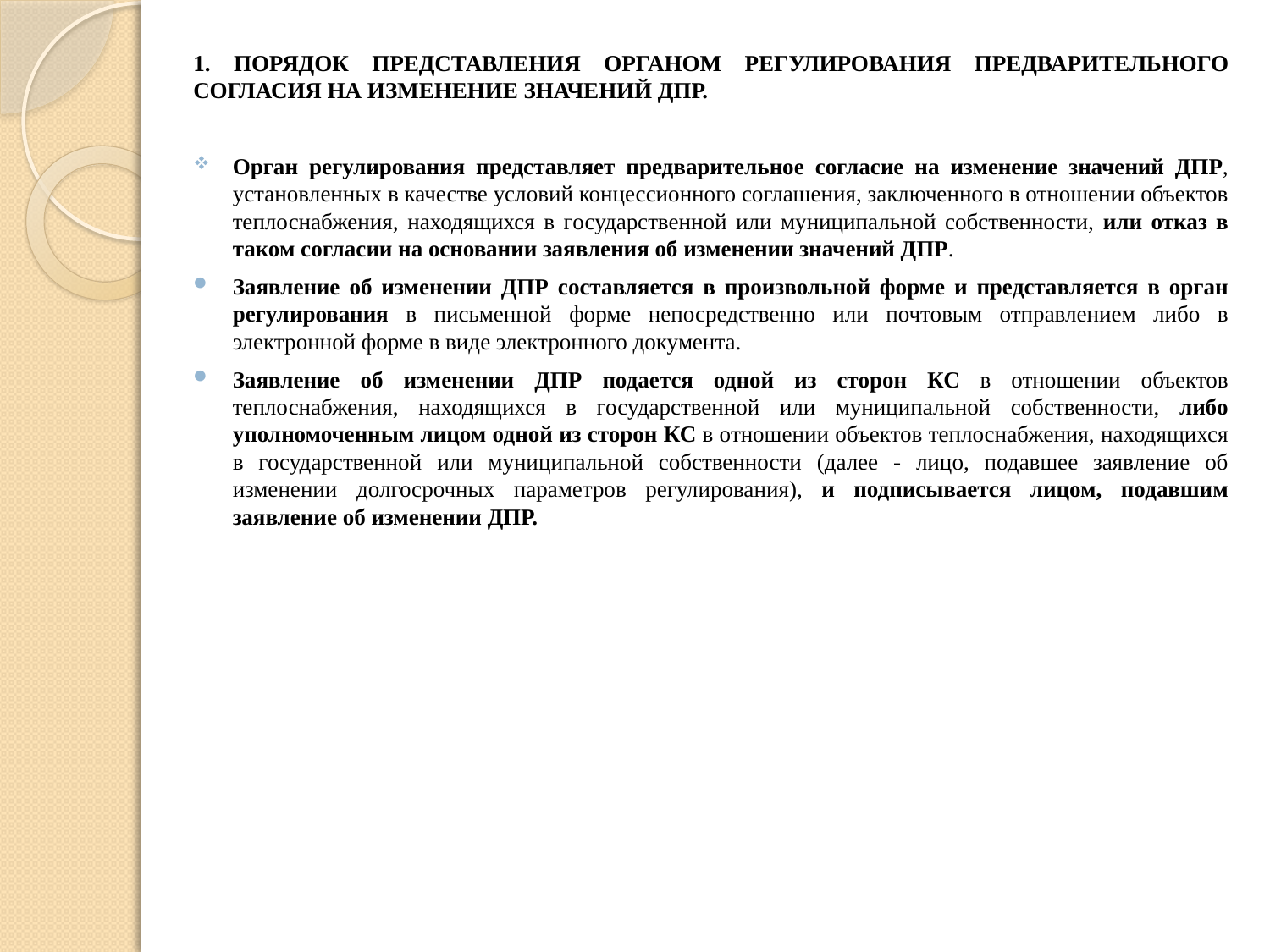

1. ПОРЯДОК ПРЕДСТАВЛЕНИЯ ОРГАНОМ РЕГУЛИРОВАНИЯ ПРЕДВАРИТЕЛЬНОГО СОГЛАСИЯ НА ИЗМЕНЕНИЕ ЗНАЧЕНИЙ ДПР.

Орган регулирования представляет предварительное согласие на изменение значений ДПР, установленных в качестве условий концессионного соглашения, заключенного в отношении объектов теплоснабжения, находящихся в государственной или муниципальной собственности, или отказ в таком согласии на основании заявления об изменении значений ДПР.
Заявление об изменении ДПР составляется в произвольной форме и представляется в орган регулирования в письменной форме непосредственно или почтовым отправлением либо в электронной форме в виде электронного документа.
Заявление об изменении ДПР подается одной из сторон КС в отношении объектов теплоснабжения, находящихся в государственной или муниципальной собственности, либо уполномоченным лицом одной из сторон КС в отношении объектов теплоснабжения, находящихся в государственной или муниципальной собственности (далее - лицо, подавшее заявление об изменении долгосрочных параметров регулирования), и подписывается лицом, подавшим заявление об изменении ДПР.